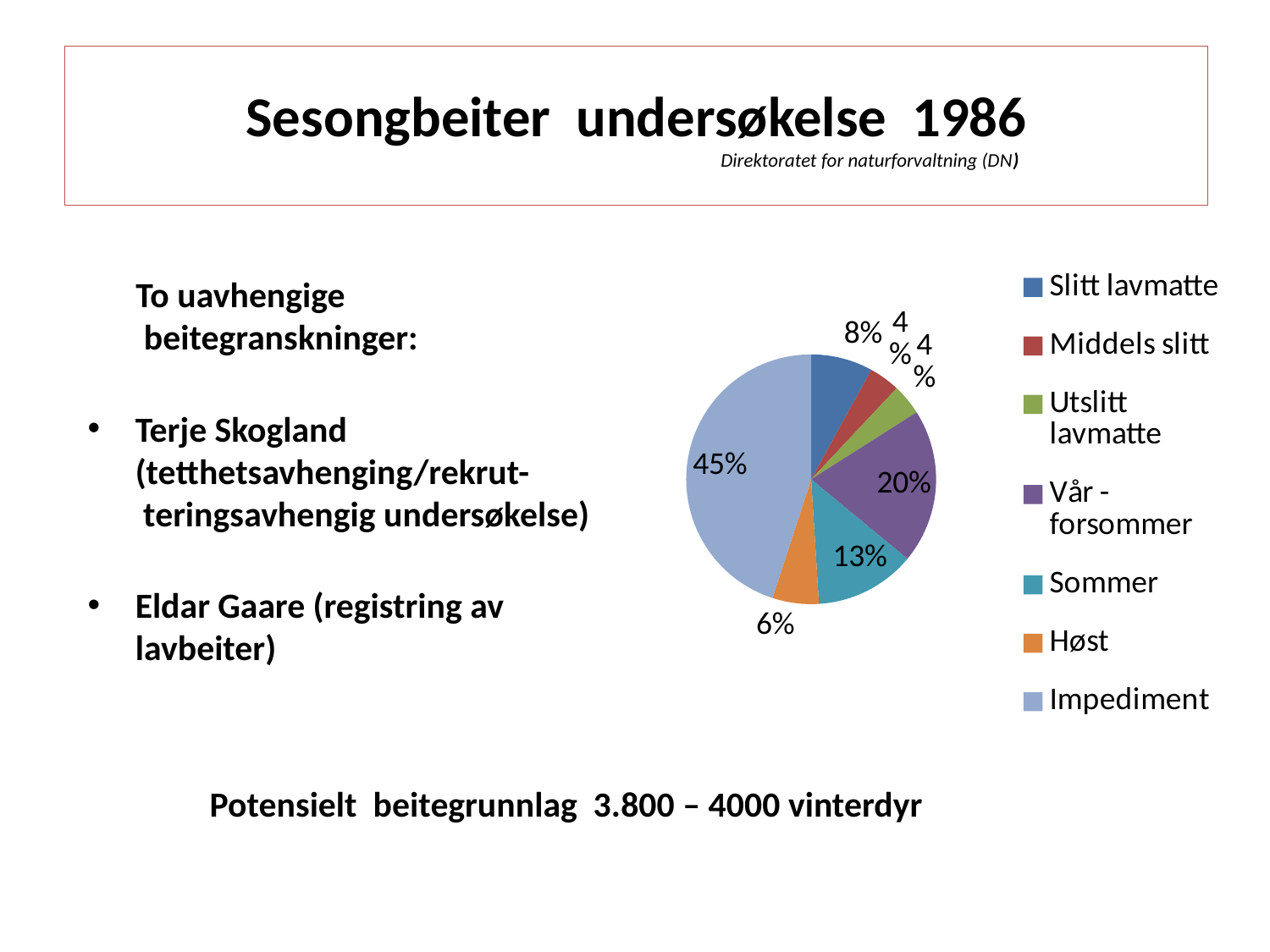

# Sesongbeiter  undersøkelse  1986 Direktoratet for naturforvaltning (DN)

### Chart

| Category | Kolonne1 |
|---|---|
| Slitt lavmatte | 0.08 |
| Middels slitt | 0.04 |
| Utslitt lavmatte | 0.04 |
| Vår - forsommer | 0.2 |
| Sommer | 0.13 |
| Høst | 0.06 |
| Impediment | 0.45 |
      To uavhengige
       beitegranskninger:
Terje Skogland
(tetthetsavhenging/rekrut-
 teringsavhengig undersøkelse)
Eldar Gaare (registring av lavbeiter)

Potensielt  beitegrunnlag  3.800 – 4000 vinterdyr